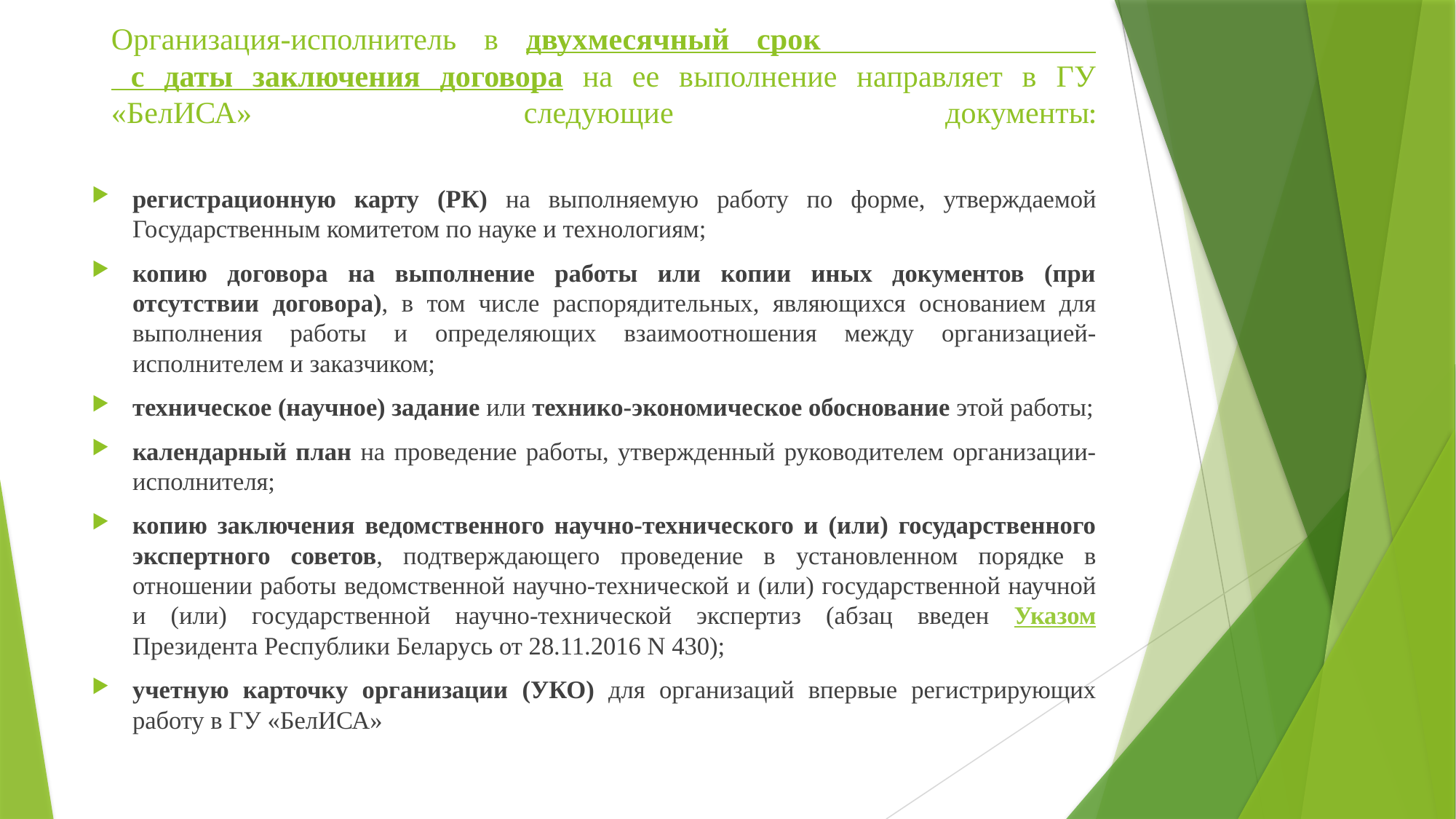

# Организация-исполнитель в двухмесячный срок с даты заключения договора на ее выполнение направляет в ГУ «БелИСА» следующие документы:
регистрационную карту (РК) на выполняемую работу по форме, утверждаемой Государственным комитетом по науке и технологиям;
копию договора на выполнение работы или копии иных документов (при отсутствии договора), в том числе распорядительных, являющихся основанием для выполнения работы и определяющих взаимоотношения между организацией-исполнителем и заказчиком;
техническое (научное) задание или технико-экономическое обоснование этой работы;
календарный план на проведение работы, утвержденный руководителем организации-исполнителя;
копию заключения ведомственного научно-технического и (или) государственного экспертного советов, подтверждающего проведение в установленном порядке в отношении работы ведомственной научно-технической и (или) государственной научной и (или) государственной научно-технической экспертиз (абзац введен Указом Президента Республики Беларусь от 28.11.2016 N 430);
учетную карточку организации (УКО) для организаций впервые регистрирующих работу в ГУ «БелИСА»